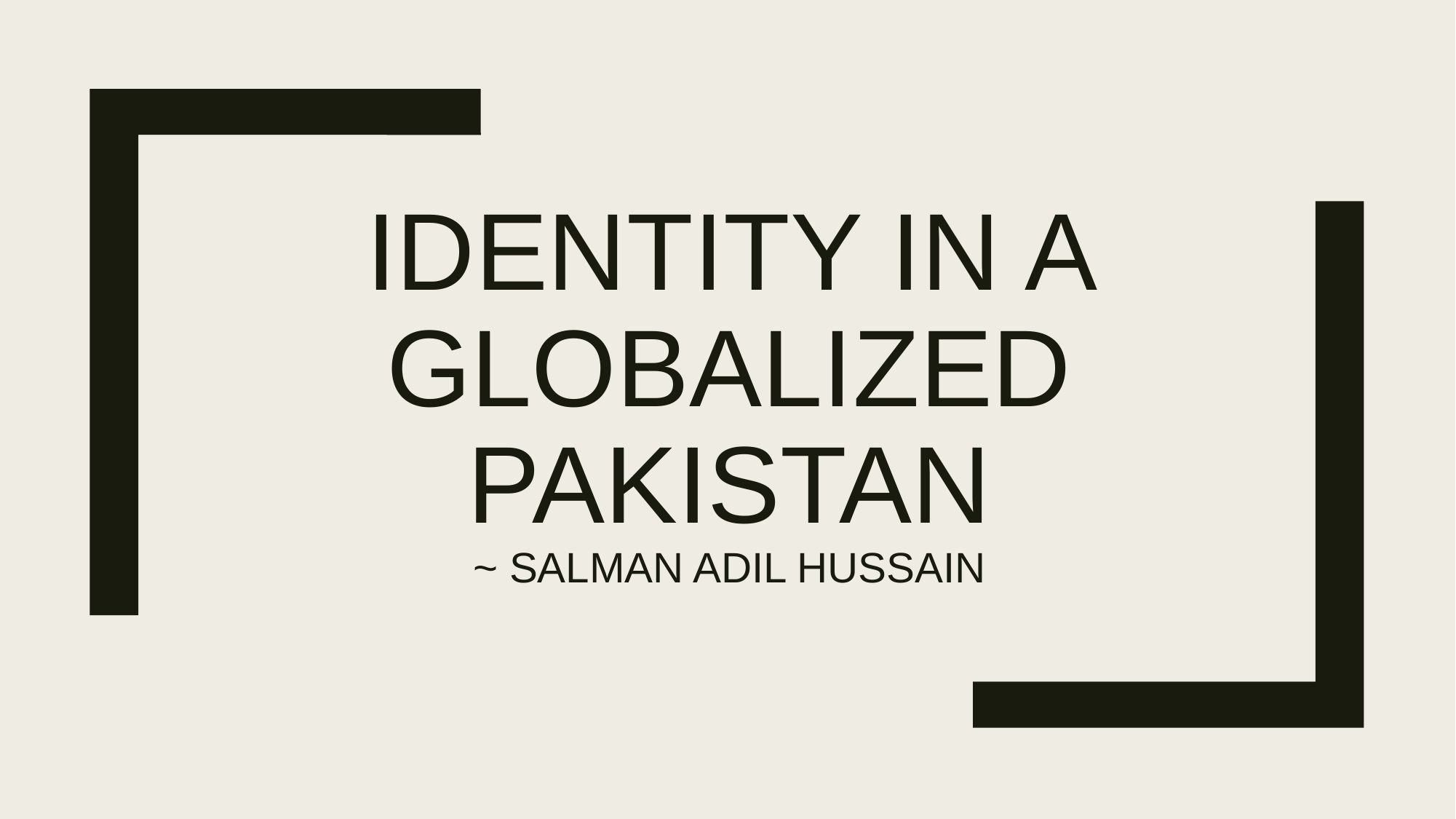

# Identity in A globalIZED Pakistan ~ Salman Adil Hussain